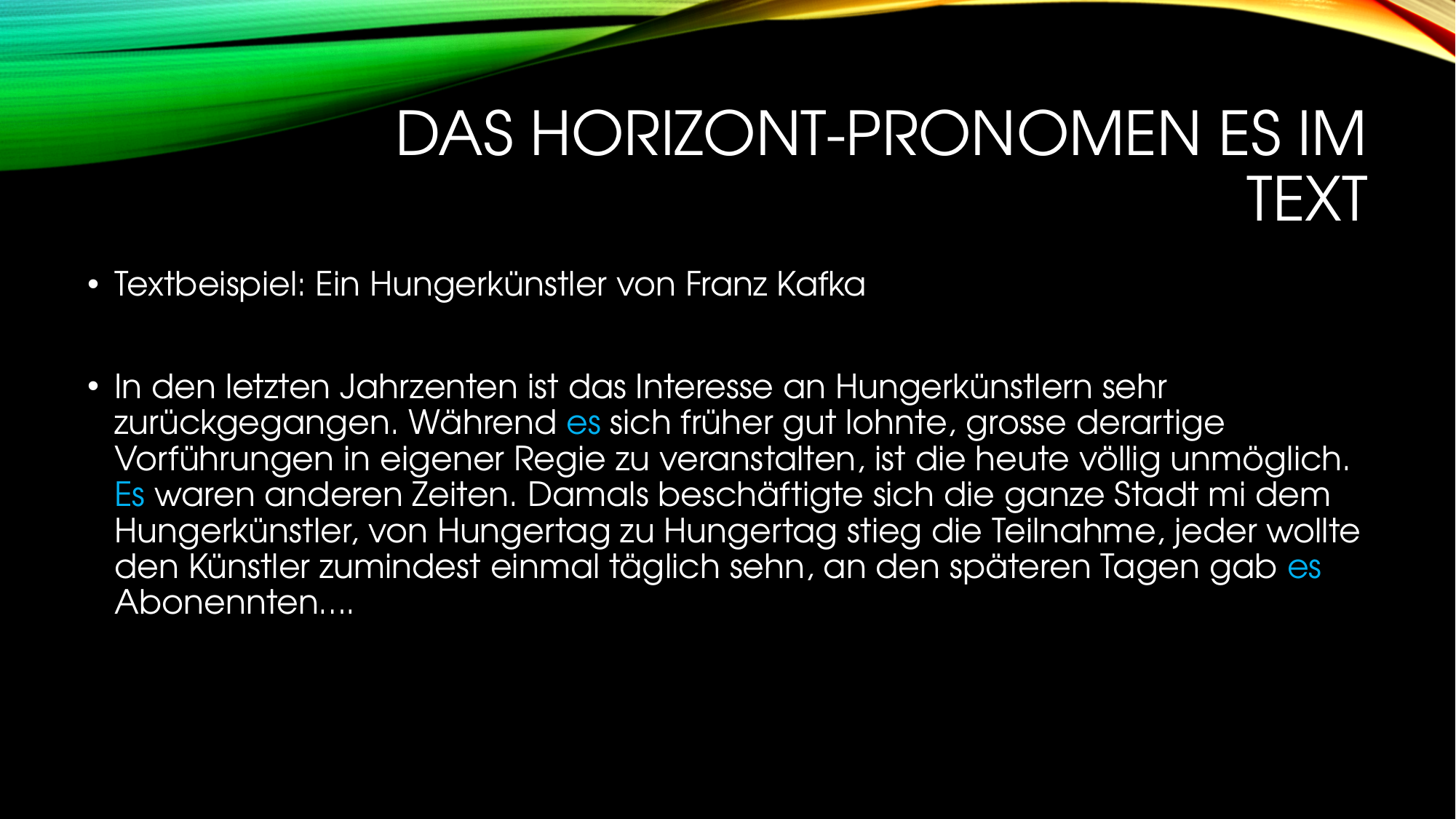

# Das Horizont-Pronomen es im Text
Textbeispiel: Ein Hungerkünstler von Franz Kafka

In den letzten Jahrzenten ist das Interesse an Hungerkünstlern sehr zurückgegangen. Während es sich früher gut lohnte, grosse derartige Vorführungen in eigener Regie zu veranstalten, ist die heute völlig unmöglich. Es waren anderen Zeiten. Damals beschäftigte sich die ganze Stadt mi dem Hungerkünstler, von Hungertag zu Hungertag stieg die Teilnahme, jeder wollte den Künstler zumindest einmal täglich sehn, an den späteren Tagen gab es Abonennten….